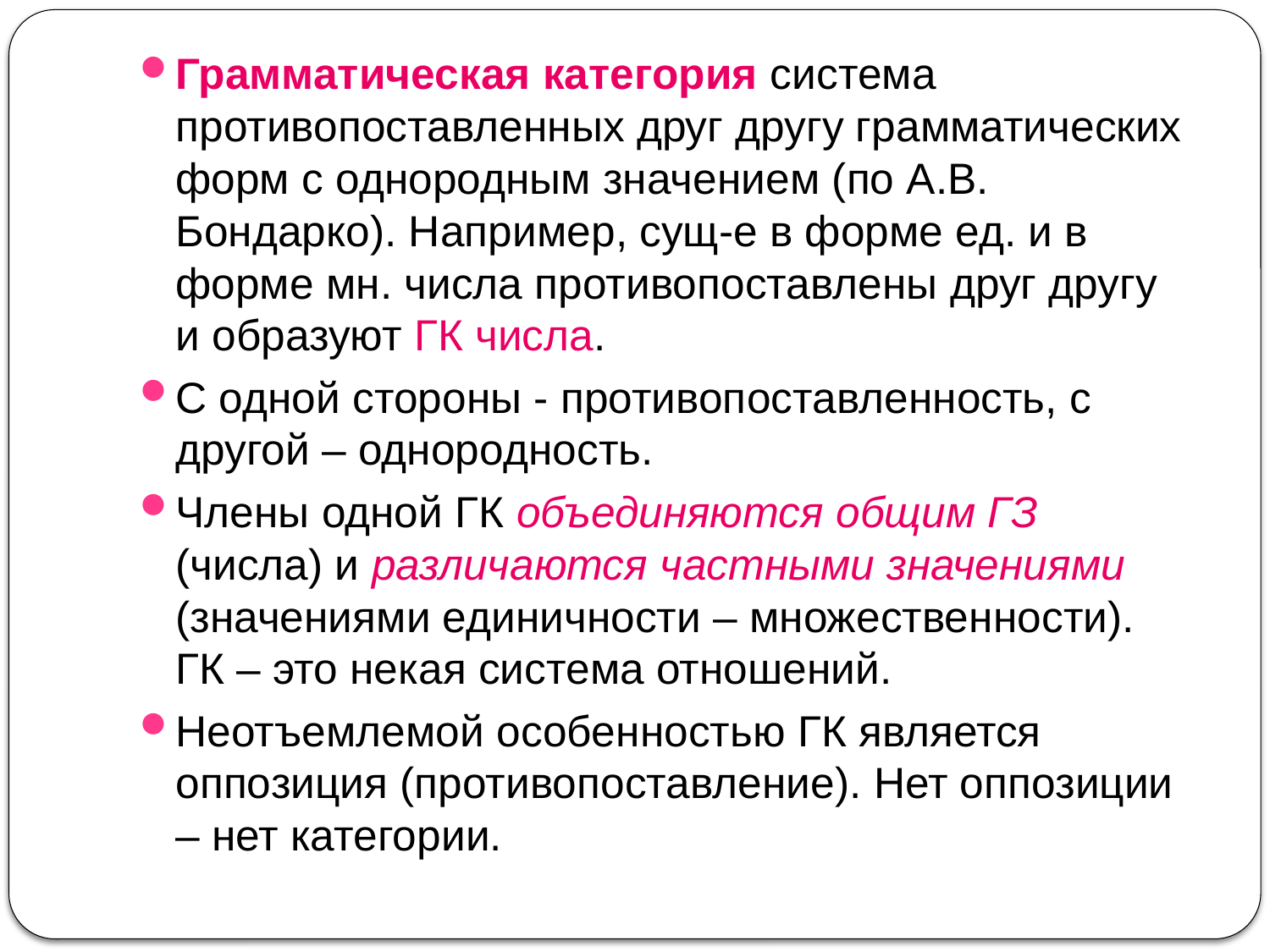

Грамматическая категория система противопоставленных друг другу грамматических форм с однородным значением (по А.В. Бондарко). Например, сущ-е в форме ед. и в форме мн. числа противопоставлены друг другу и образуют ГК числа.
С одной стороны - противопоставленность, с другой – однородность.
Члены одной ГК объединяются общим ГЗ (числа) и различаются частными значениями (значениями единичности – множественности). ГК – это некая система отношений.
Неотъемлемой особенностью ГК является оппозиция (противопоставление). Нет оппозиции – нет категории.